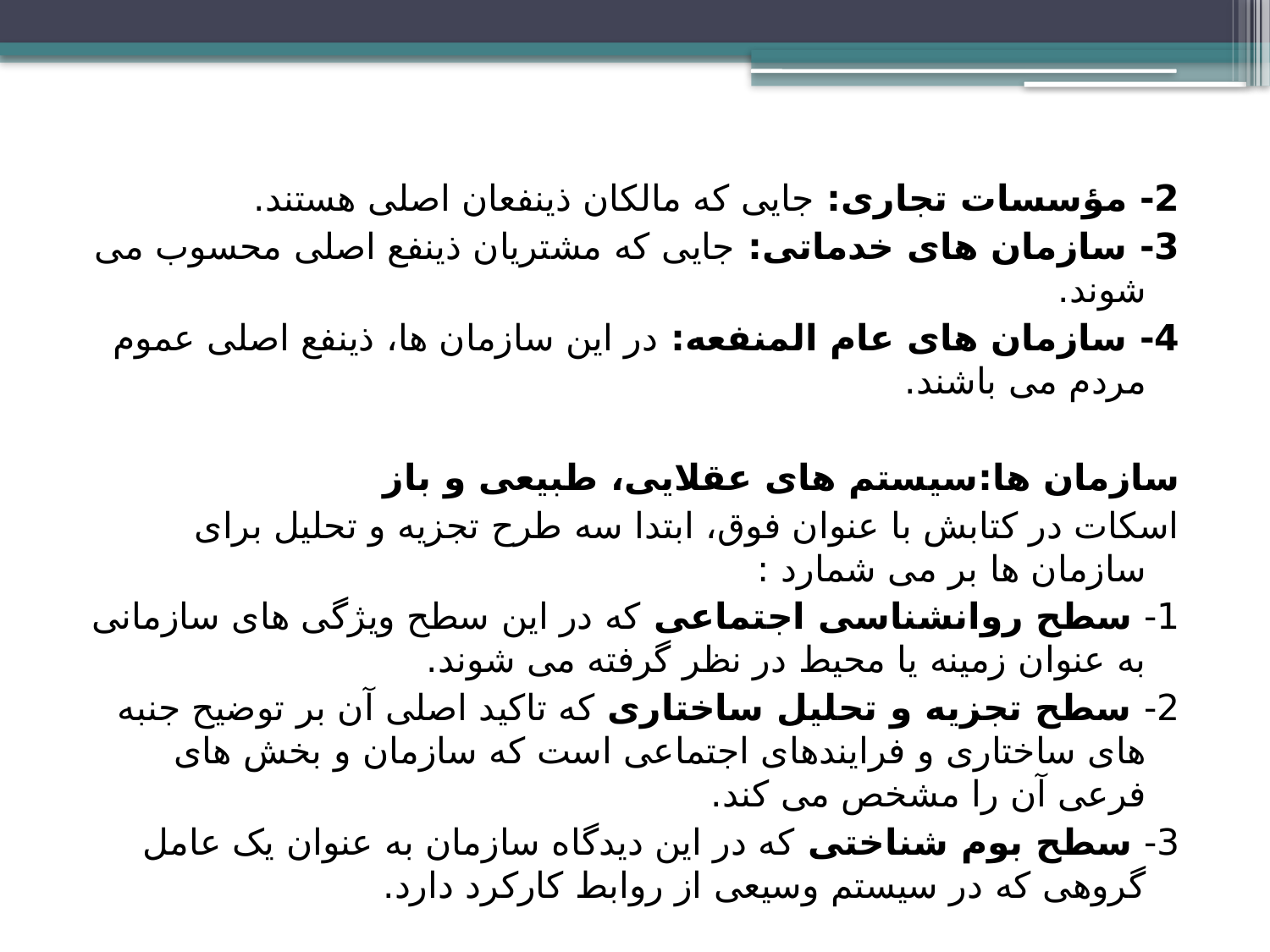

2- مؤسسات تجاری: جایی که مالکان ذینفعان اصلی هستند.
3- سازمان های خدماتی: جایی که مشتریان ذینفع اصلی محسوب می شوند.
4- سازمان های عام المنفعه: در این سازمان ها، ذینفع اصلی عموم مردم می باشند.

سازمان ها:سیستم های عقلایی، طبیعی و باز
اسکات در کتابش با عنوان فوق، ابتدا سه طرح تجزیه و تحلیل برای سازمان ها بر می شمارد :
1- سطح روانشناسی اجتماعی که در این سطح ویژگی های سازمانی به عنوان زمینه یا محیط در نظر گرفته می شوند.
2- سطح تجزیه و تحلیل ساختاری که تاکید اصلی آن بر توضیح جنبه های ساختاری و فرایندهای اجتماعی است که سازمان و بخش های فرعی آن را مشخص می کند.
3- سطح بوم شناختی که در این دیدگاه سازمان به عنوان یک عامل گروهی که در سیستم وسیعی از روابط کارکرد دارد.